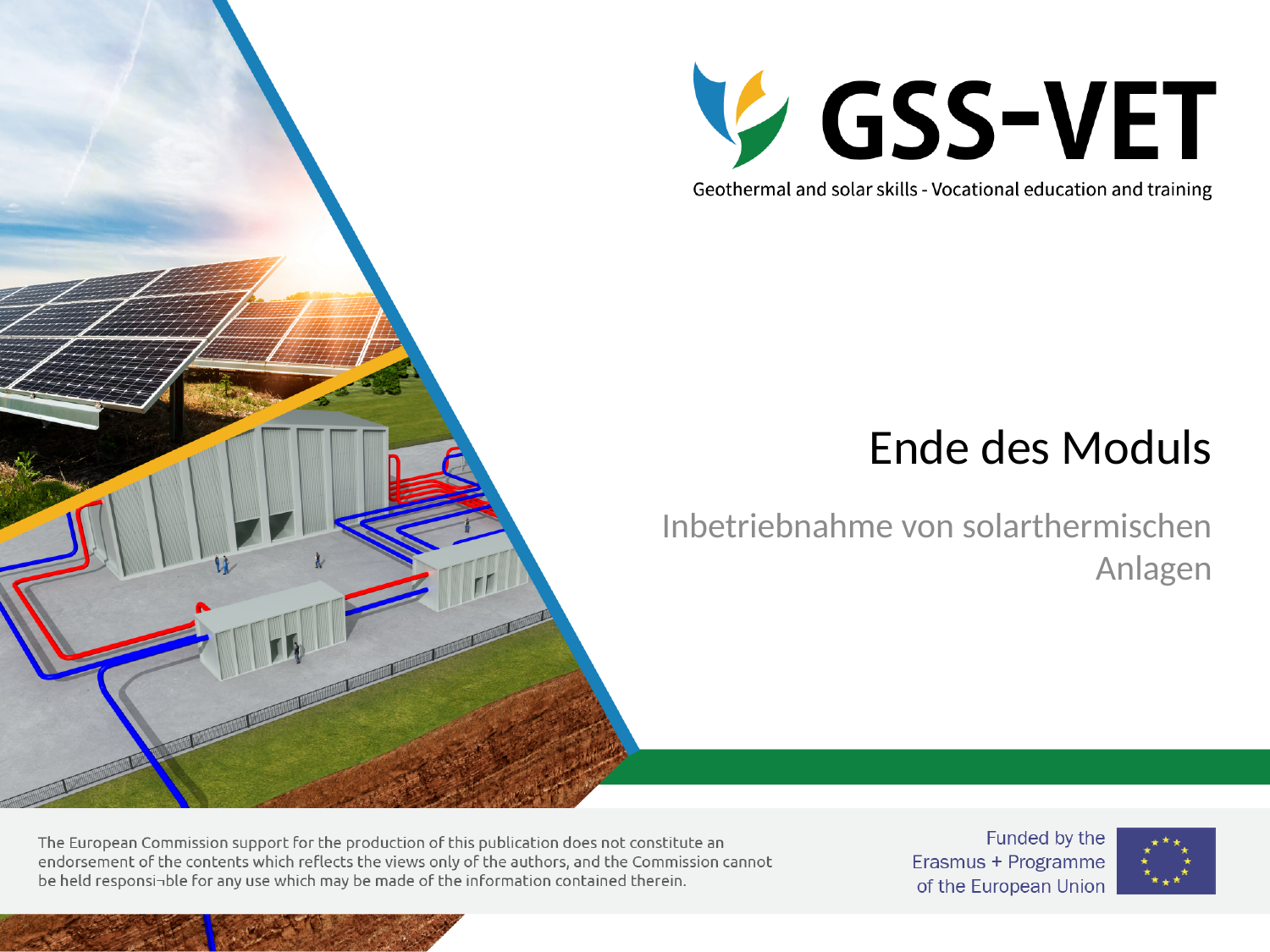

# Ende des Moduls
Inbetriebnahme von solarthermischen Anlagen